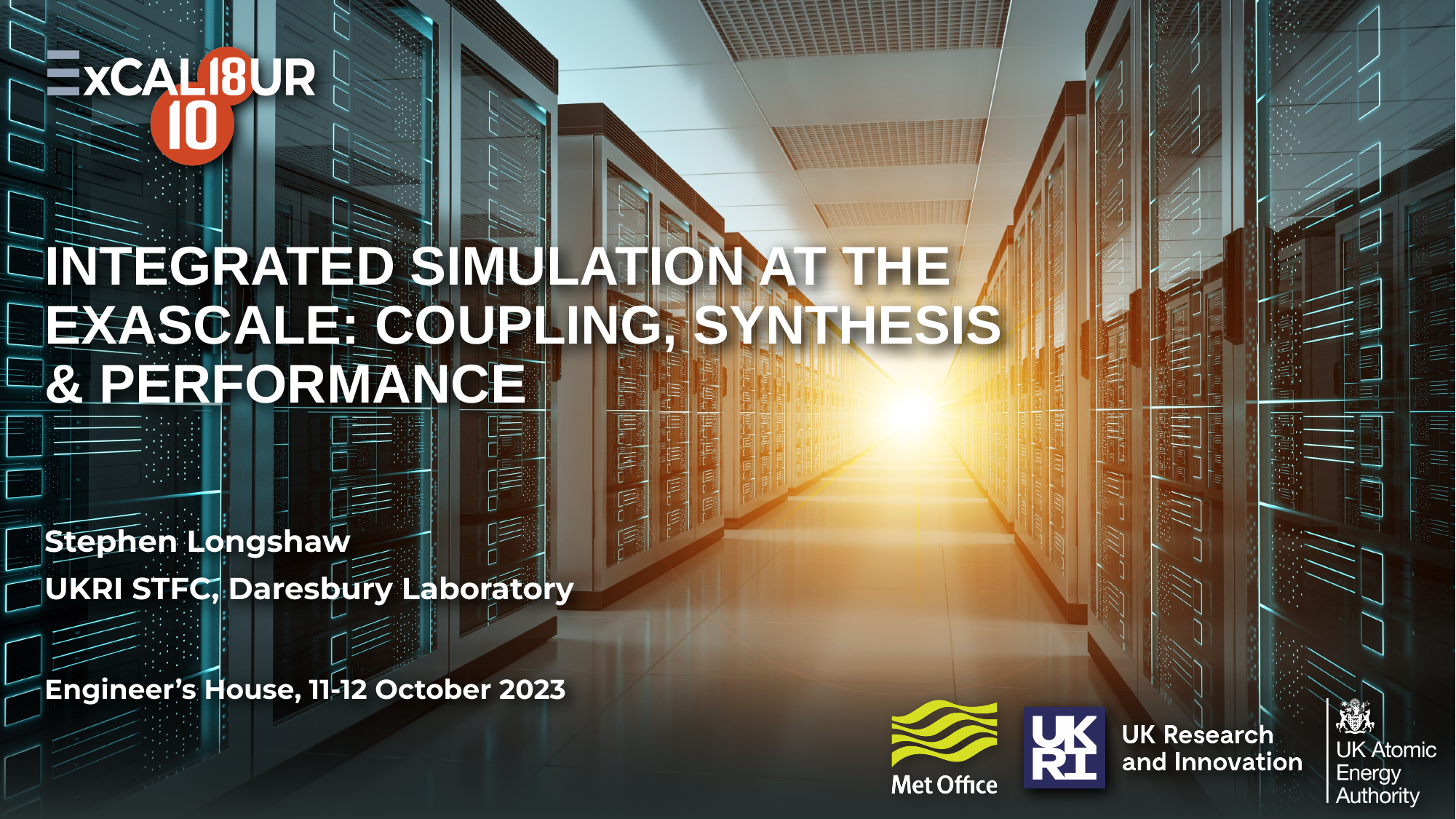

# Integrated Simulation at the Exascale: coupling, synthesis & performance
Stephen Longshaw
UKRI STFC, Daresbury Laboratory
Engineer’s House, 11-12 October 2023